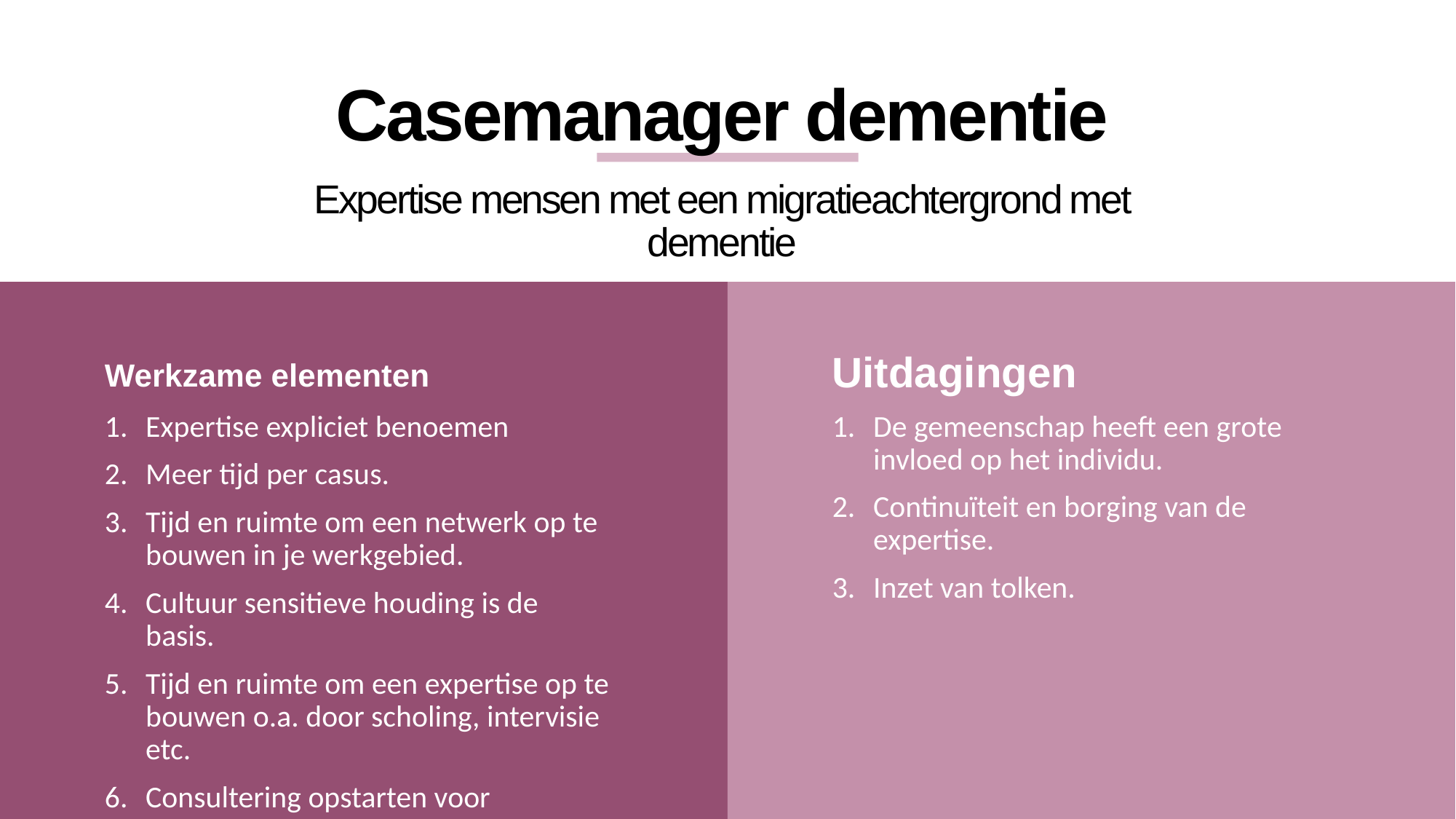

# Casemanager dementie
Expertise mensen met een migratieachtergrond met dementie
Werkzame elementen
Uitdagingen
Expertise expliciet benoemen
Meer tijd per casus.
Tijd en ruimte om een netwerk op te bouwen in je werkgebied.
Cultuur sensitieve houding is de basis.
Tijd en ruimte om een expertise op te bouwen o.a. door scholing, intervisie etc.
Consultering opstarten voor huisartsen.
Zorgconsulenten in eigen taal.

De gemeenschap heeft een grote invloed op het individu.
Continuïteit en borging van de expertise.
Inzet van tolken.